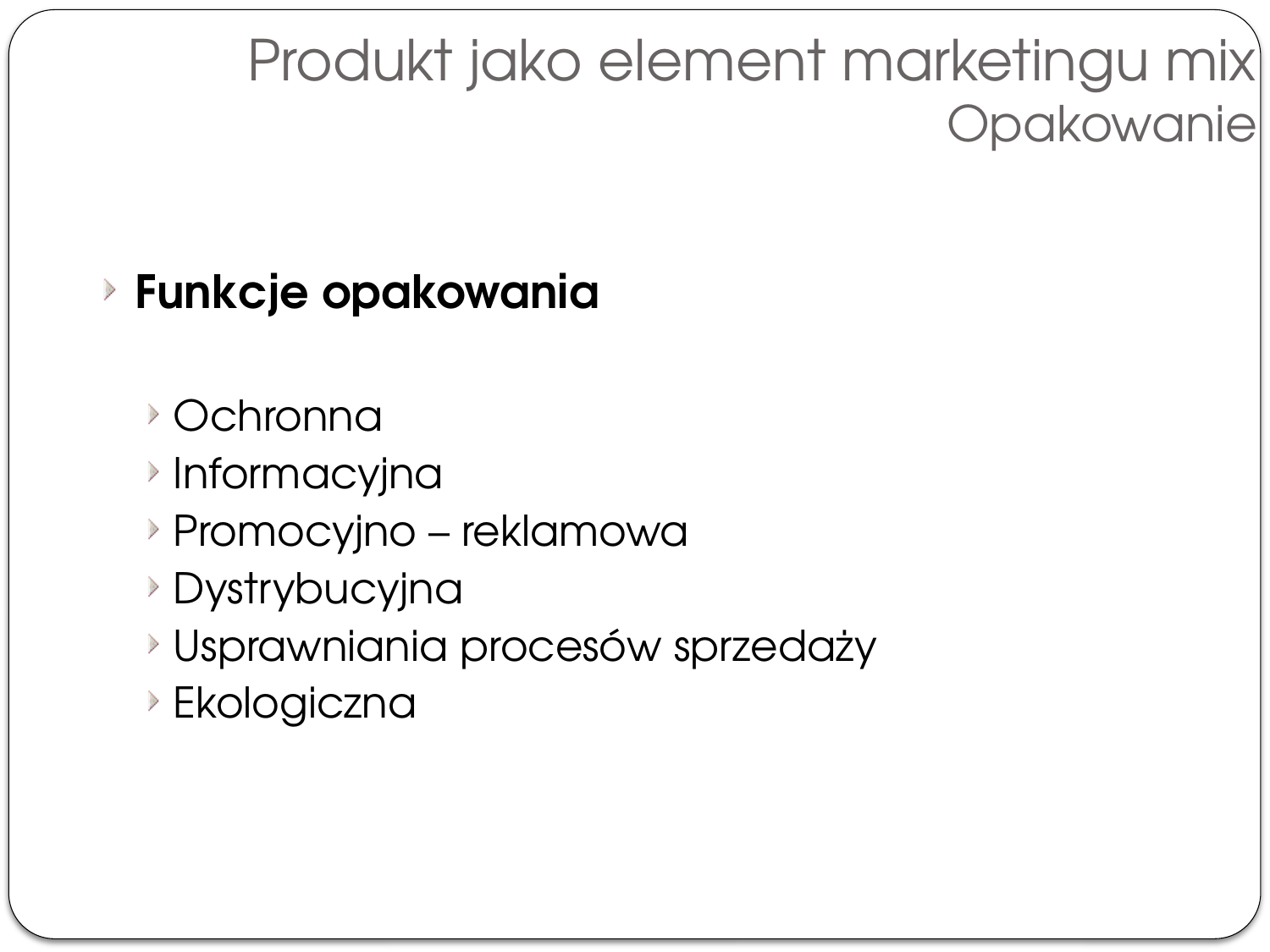

# Produkt jako element marketingu mix Opakowanie
Funkcje opakowania

Ochronna
Informacyjna
Promocyjno – reklamowa
Dystrybucyjna
Usprawniania procesów sprzedaży
Ekologiczna